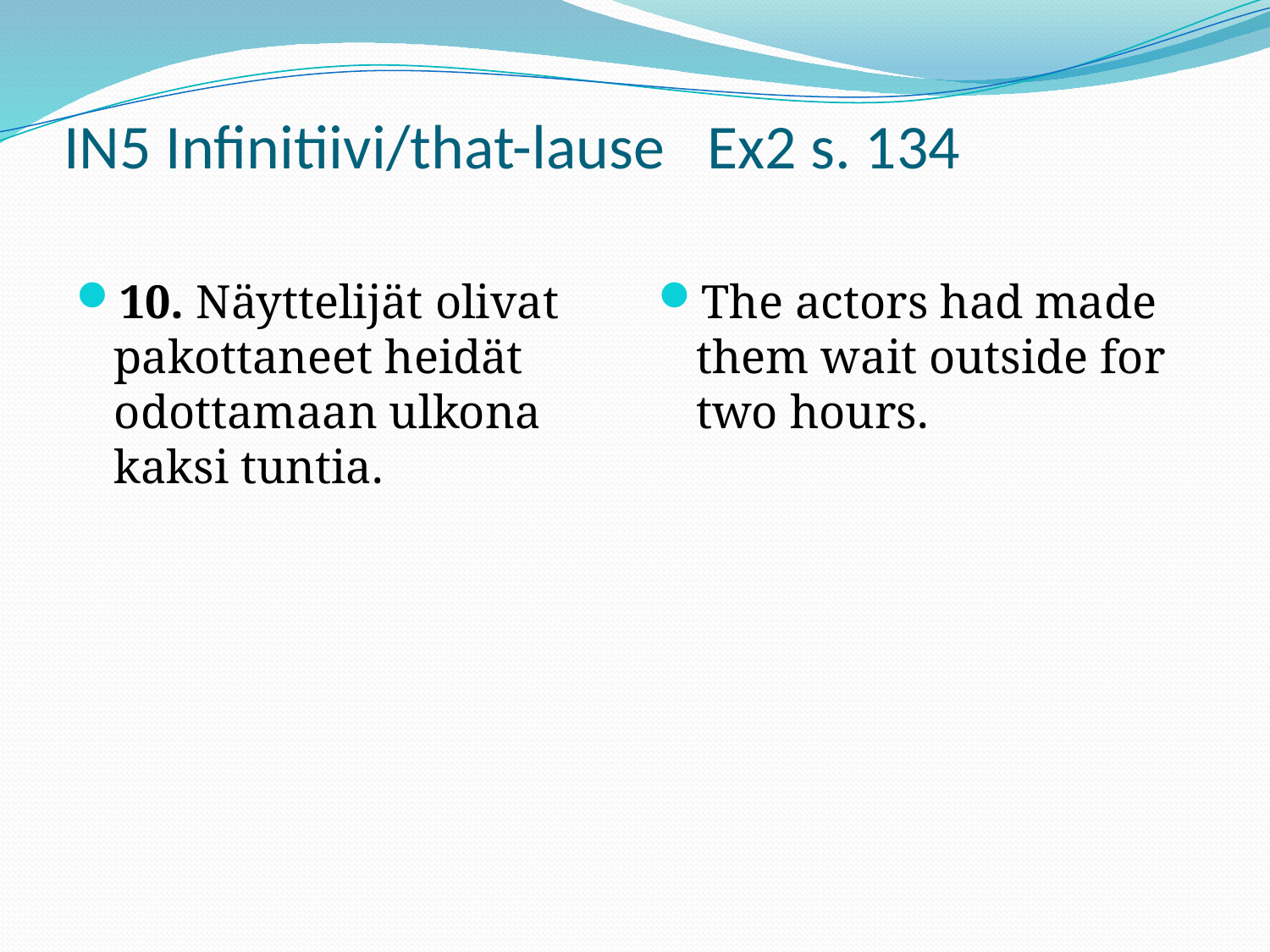

# IN5 Infinitiivi/that-lause   Ex2 s. 134
10. Näyttelijät olivat pakottaneet heidät odottamaan ulkona kaksi tuntia.
The actors had made them wait outside for two hours.